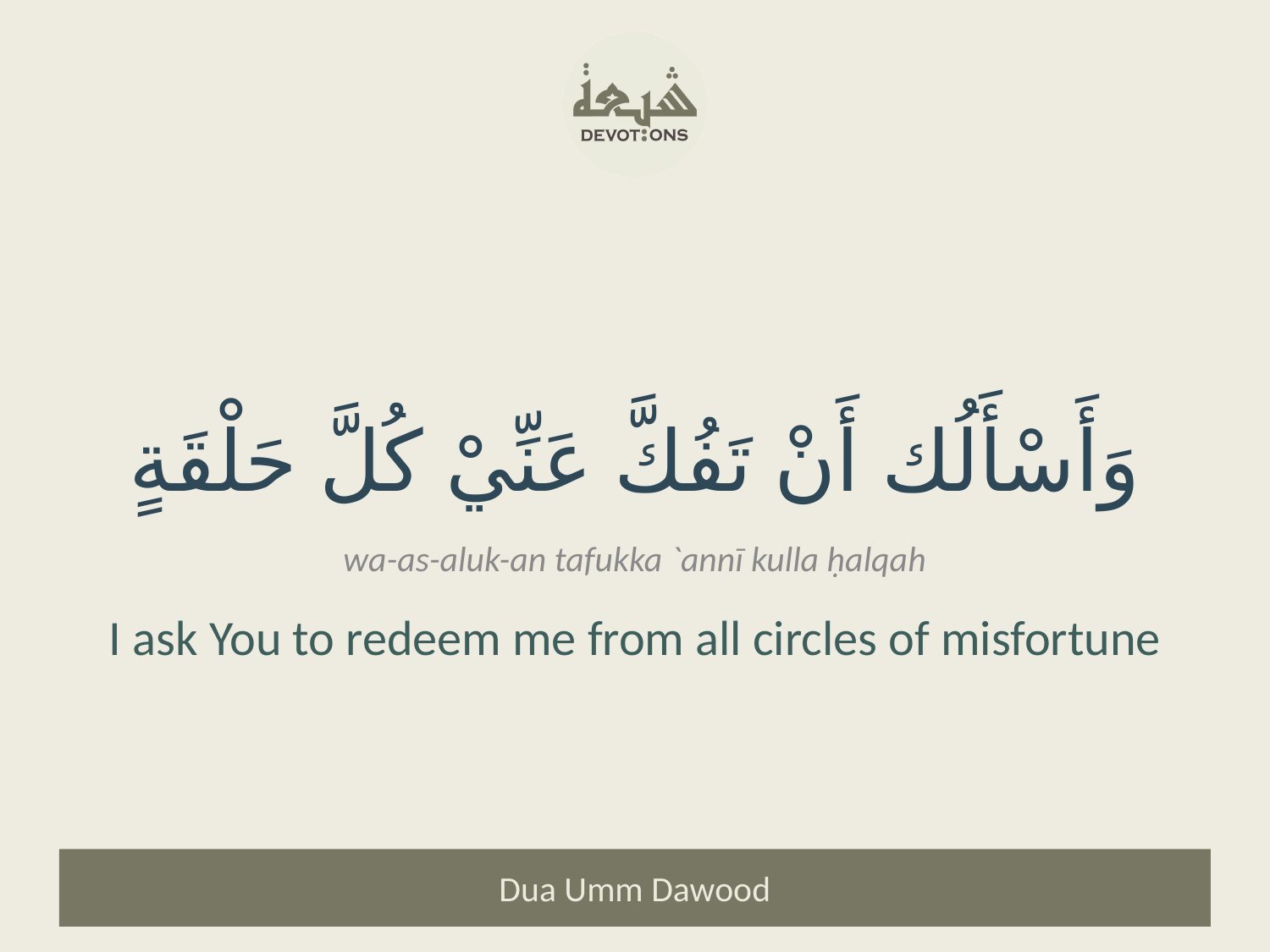

وَأَسْأَلُك أَنْ تَفُكَّ عَنِّيْ كُلَّ حَلْقَةٍ
wa-as-aluk-an tafukka `annī kulla ḥalqah
I ask You to redeem me from all circles of misfortune
Dua Umm Dawood